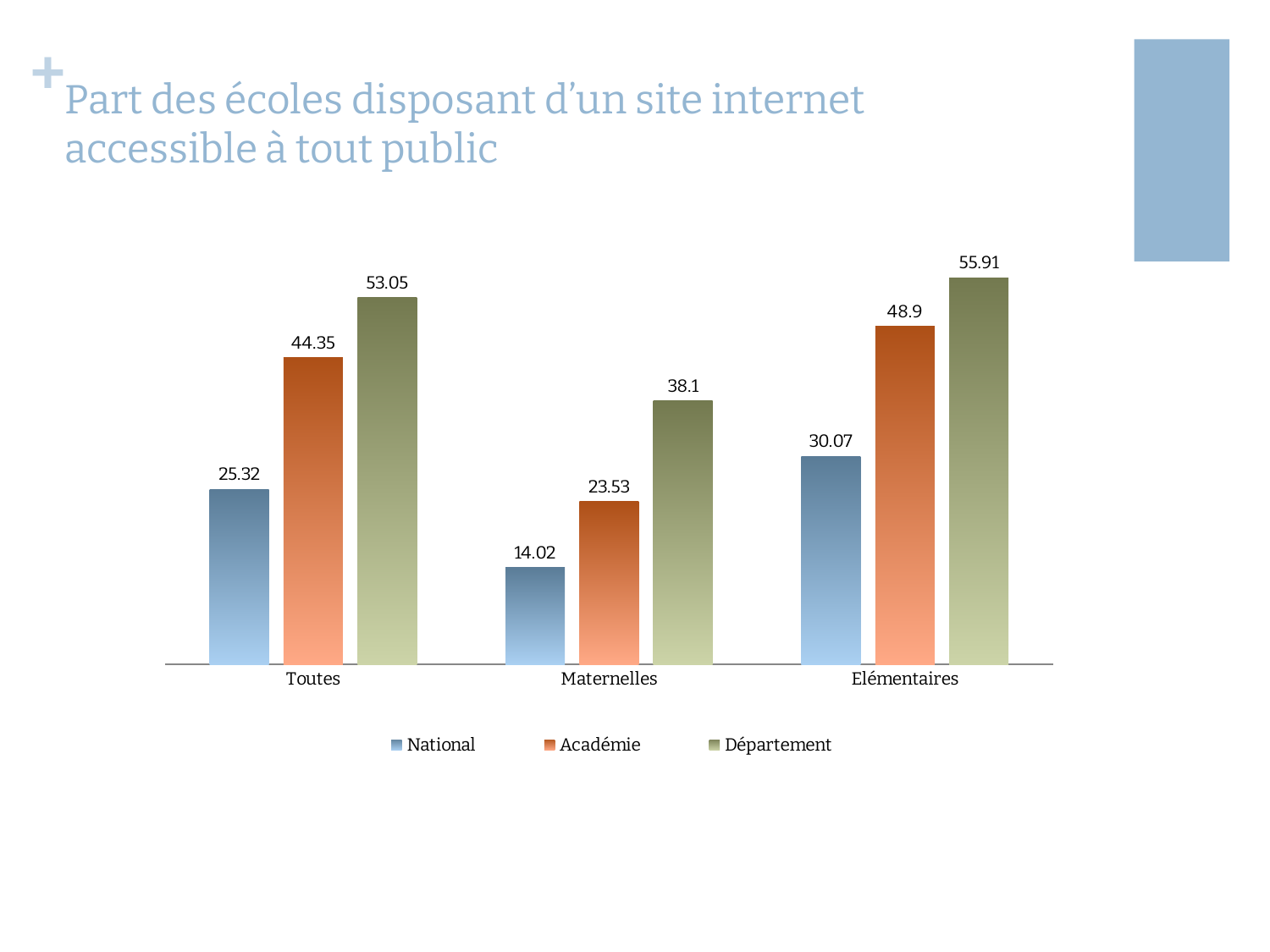

# Part des écoles disposant d’un site internet accessible à tout public

### Chart

| Category | National | Académie | Département |
|---|---|---|---|
| Toutes | 25.32 | 44.35 | 53.05 |
| Maternelles | 14.02 | 23.53 | 38.1 |
| Elémentaires | 30.07 | 48.9 | 55.91 |